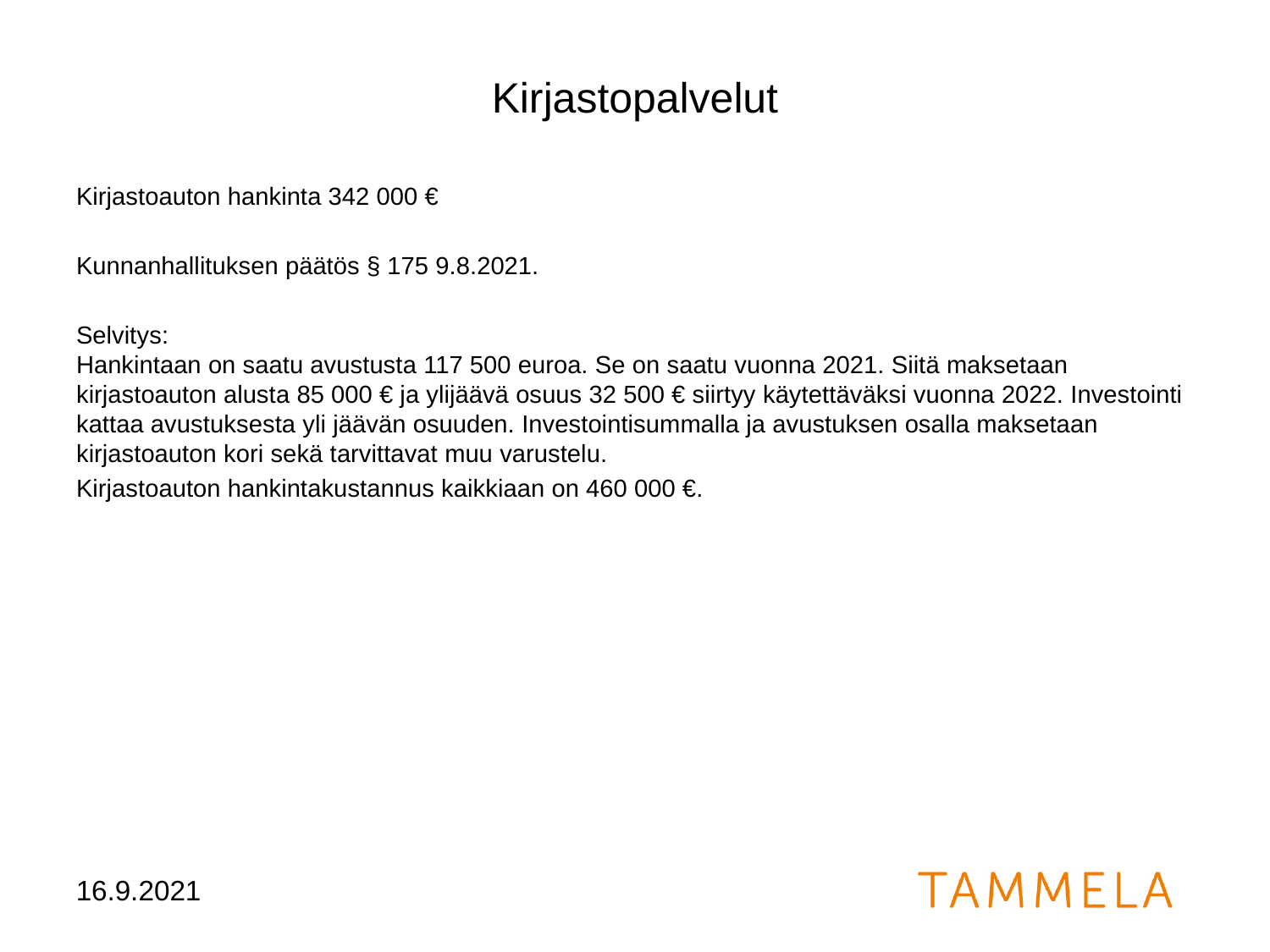

# Kirjastopalvelut
Kirjastoauton hankinta 342 000 €

Kunnanhallituksen päätös § 175 9.8.2021.

Selvitys:
Hankintaan on saatu avustusta 117 500 euroa. Se on saatu vuonna 2021. Siitä maksetaan kirjastoauton alusta 85 000 € ja ylijäävä osuus 32 500 € siirtyy käytettäväksi vuonna 2022. Investointi kattaa avustuksesta yli jäävän osuuden. Investointisummalla ja avustuksen osalla maksetaan kirjastoauton kori sekä tarvittavat muu varustelu.
Kirjastoauton hankintakustannus kaikkiaan on 460 000 €.